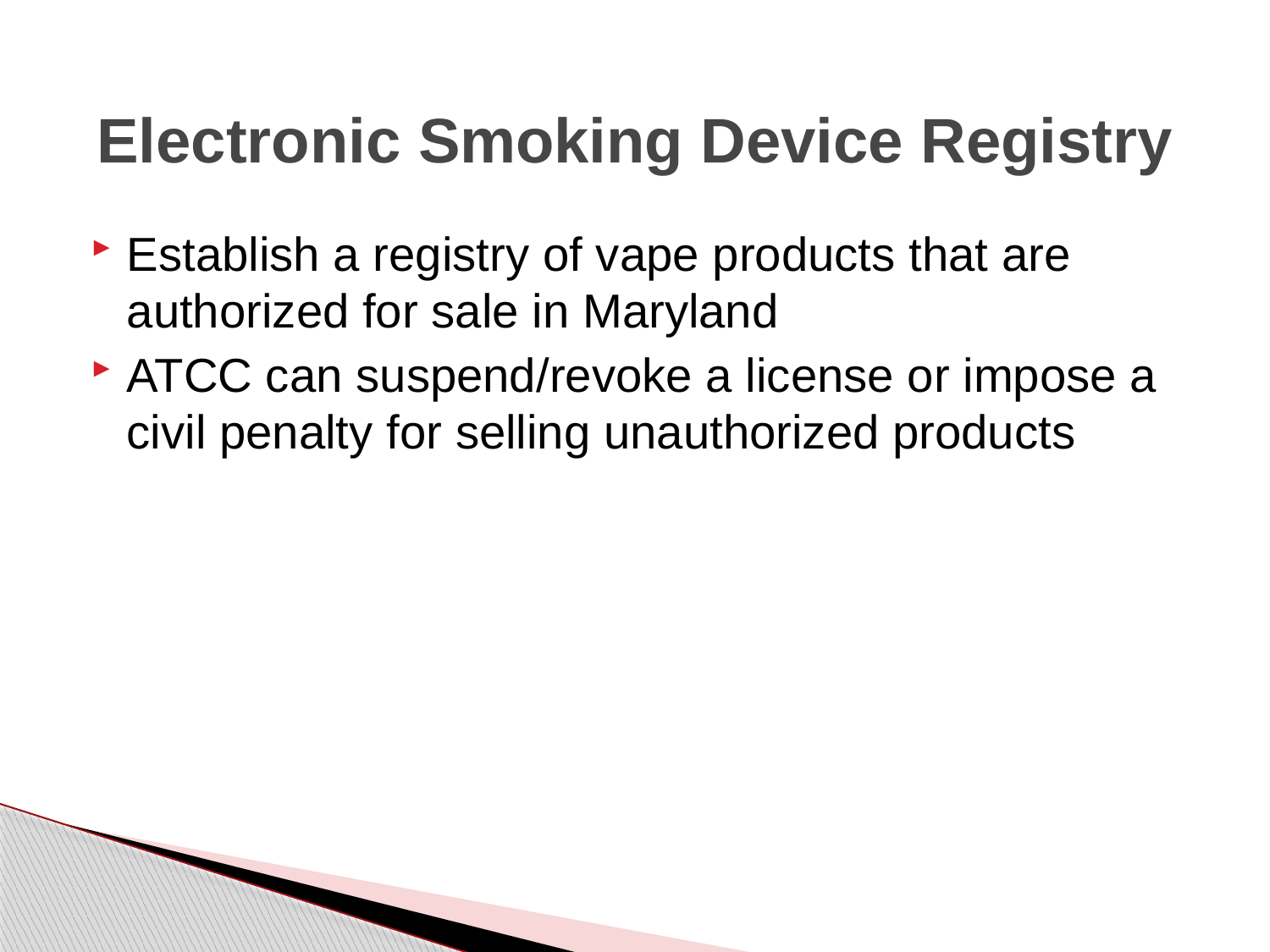

# Electronic Smoking Device Registry
Establish a registry of vape products that are authorized for sale in Maryland
ATCC can suspend/revoke a license or impose a civil penalty for selling unauthorized products